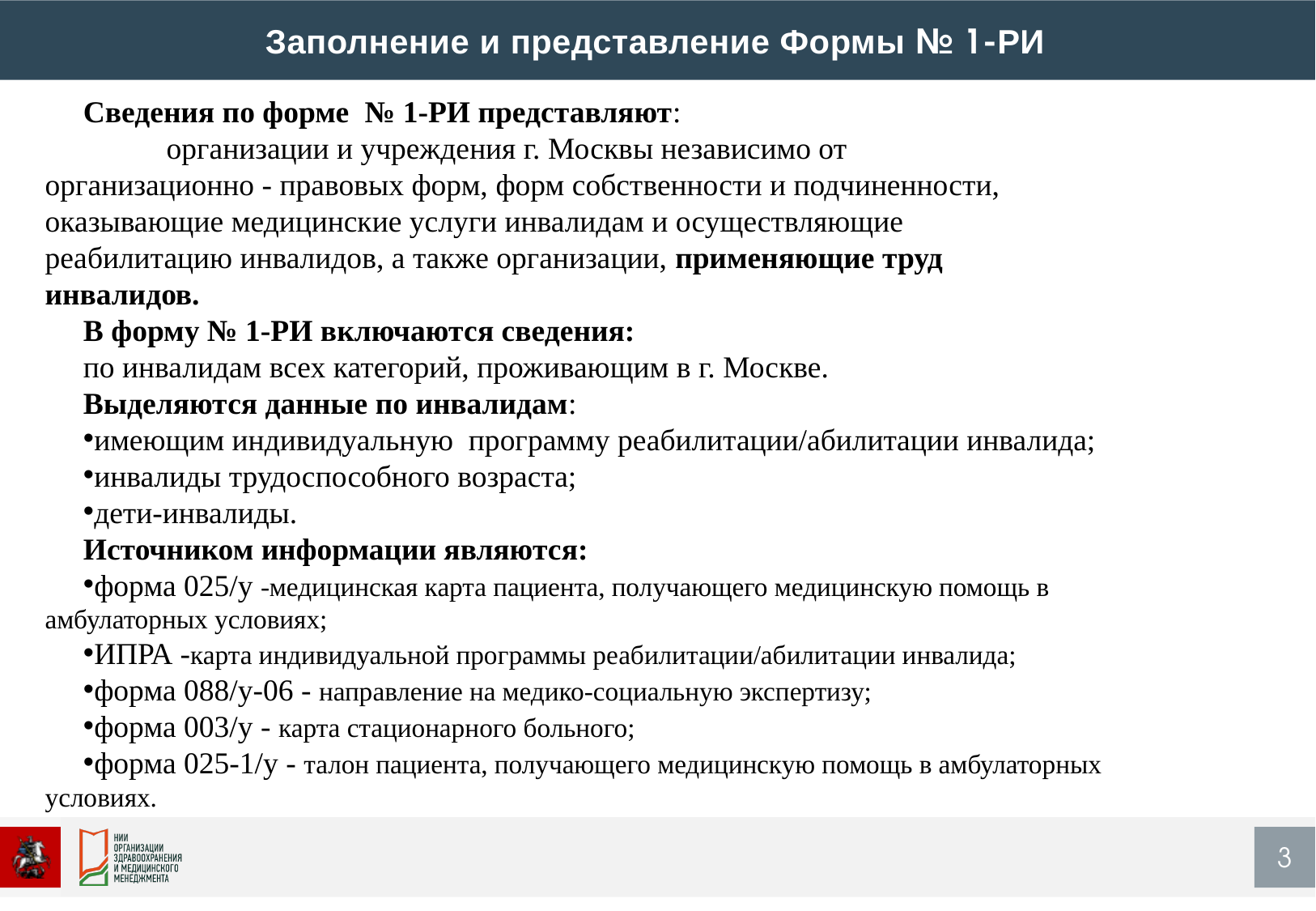

Заполнение и представление Формы № 1-РИ
Сведения по форме  № 1-РИ представляют:
	организации и учреждения г. Москвы независимо от        	организационно - правовых форм, форм собственности и подчиненности, 	оказывающие медицинские услуги инвалидам и осуществляющие           	реабилитацию инвалидов, а также организации, применяющие труд 	инвалидов.
В форму № 1-РИ включаются сведения:
по инвалидам всех категорий, проживающим в г. Москве.
Выделяются данные по инвалидам:
имеющим индивидуальную  программу реабилитации/абилитации инвалида;
инвалиды трудоспособного возраста;
дети-инвалиды.
Источником информации являются:
форма 025/у -медицинская карта пациента, получающего медицинскую помощь в      	амбулаторных условиях;
ИПРА -карта индивидуальной программы реабилитации/абилитации инвалида;
форма 088/у-06 - направление на медико-социальную экспертизу;
форма 003/у - карта стационарного больного;
форма 025-1/у - талон пациента, получающего медицинскую помощь в амбулаторных  	условиях.